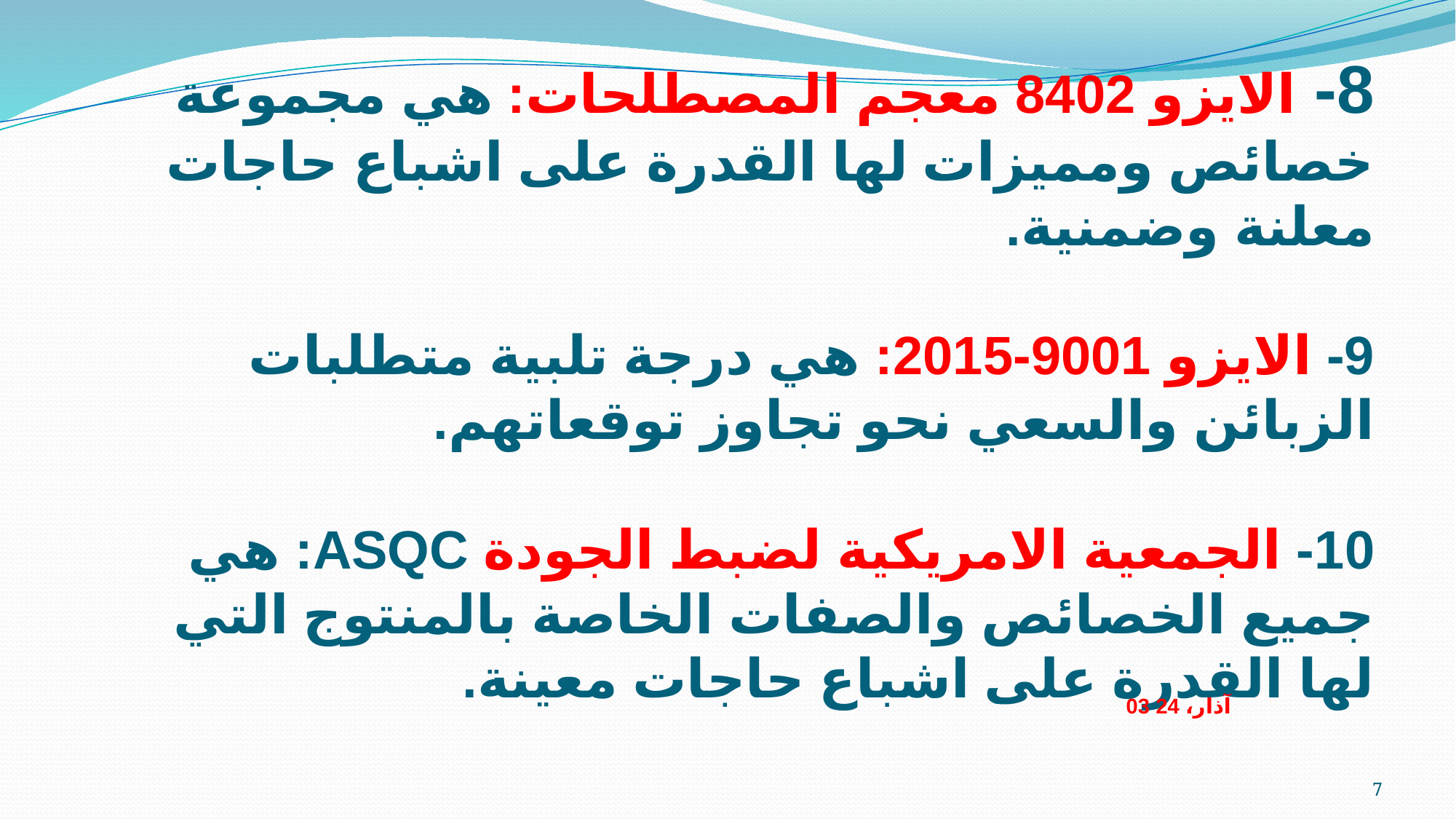

# 8- الايزو 8402 معجم المصطلحات: هي مجموعة خصائص ومميزات لها القدرة على اشباع حاجات معلنة وضمنية. 9- الايزو 9001-2015: هي درجة تلبية متطلبات الزبائن والسعي نحو تجاوز توقعاتهم. 10- الجمعية الامريكية لضبط الجودة ASQC: هي جميع الخصائص والصفات الخاصة بالمنتوج التي لها القدرة على اشباع حاجات معينة.
03 آذار، 24
7